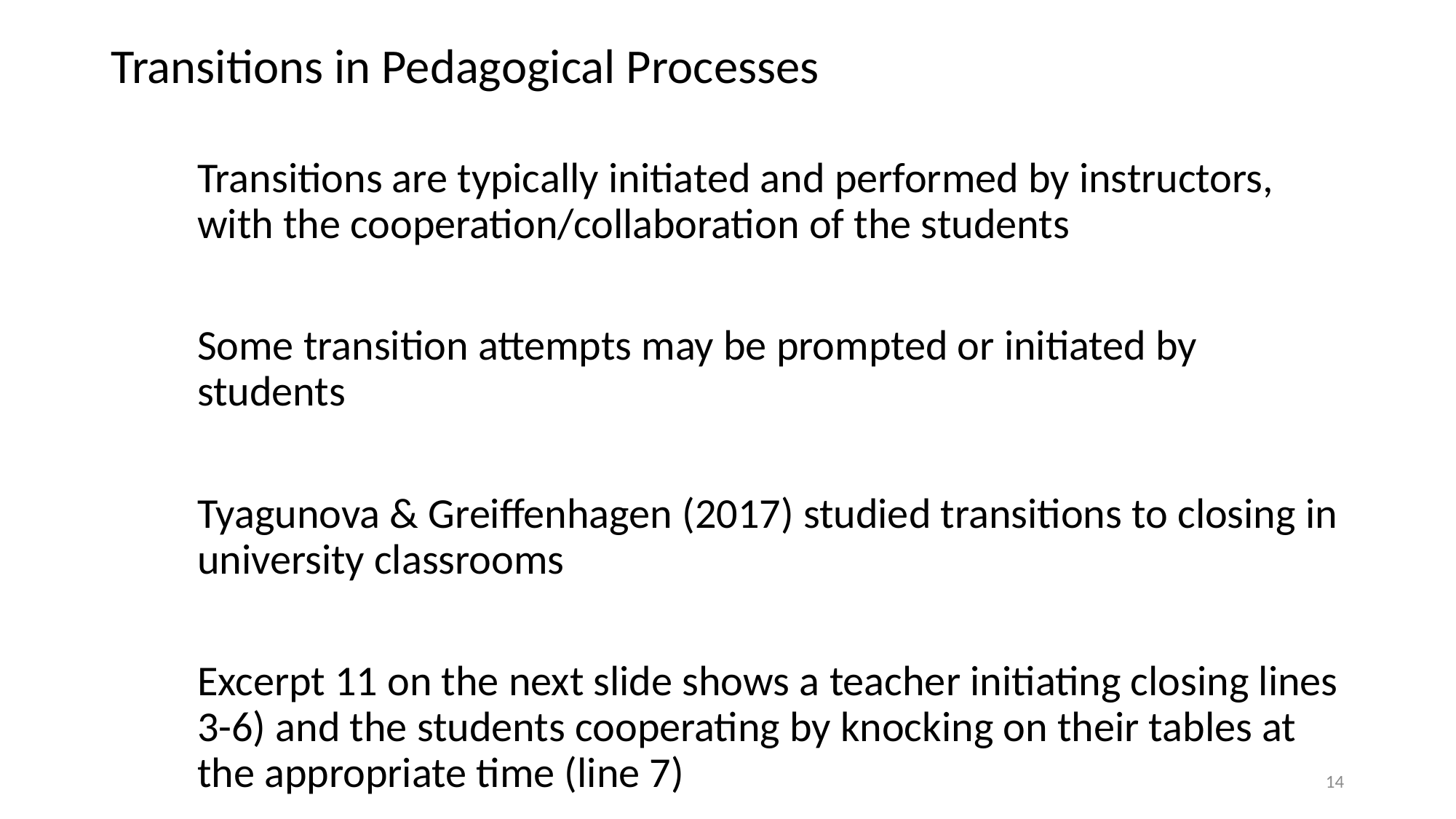

# Transitions in Pedagogical Processes
Transitions are typically initiated and performed by instructors, with the cooperation/collaboration of the students

Some transition attempts may be prompted or initiated by students

Tyagunova & Greiffenhagen (2017) studied transitions to closing in university classrooms

Excerpt 11 on the next slide shows a teacher initiating closing lines 3-6) and the students cooperating by knocking on their tables at the appropriate time (line 7)
14